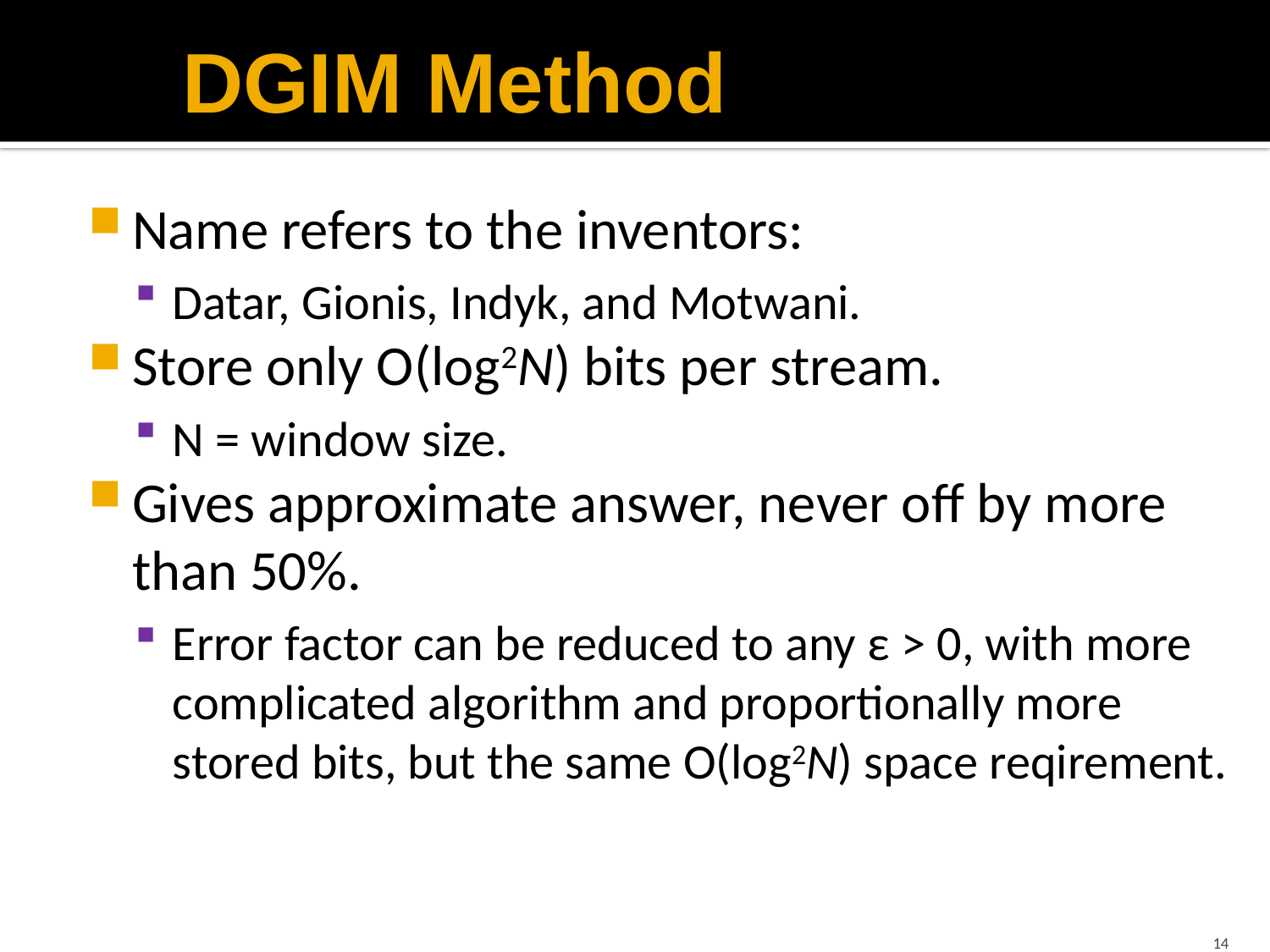

# DGIM Method
Name refers to the inventors:
Datar, Gionis, Indyk, and Motwani.
Store only O(log2N) bits per stream.
N = window size.
Gives approximate answer, never off by more than 50%.
Error factor can be reduced to any ε > 0, with more complicated algorithm and proportionally more stored bits, but the same O(log2N) space reqirement.
14